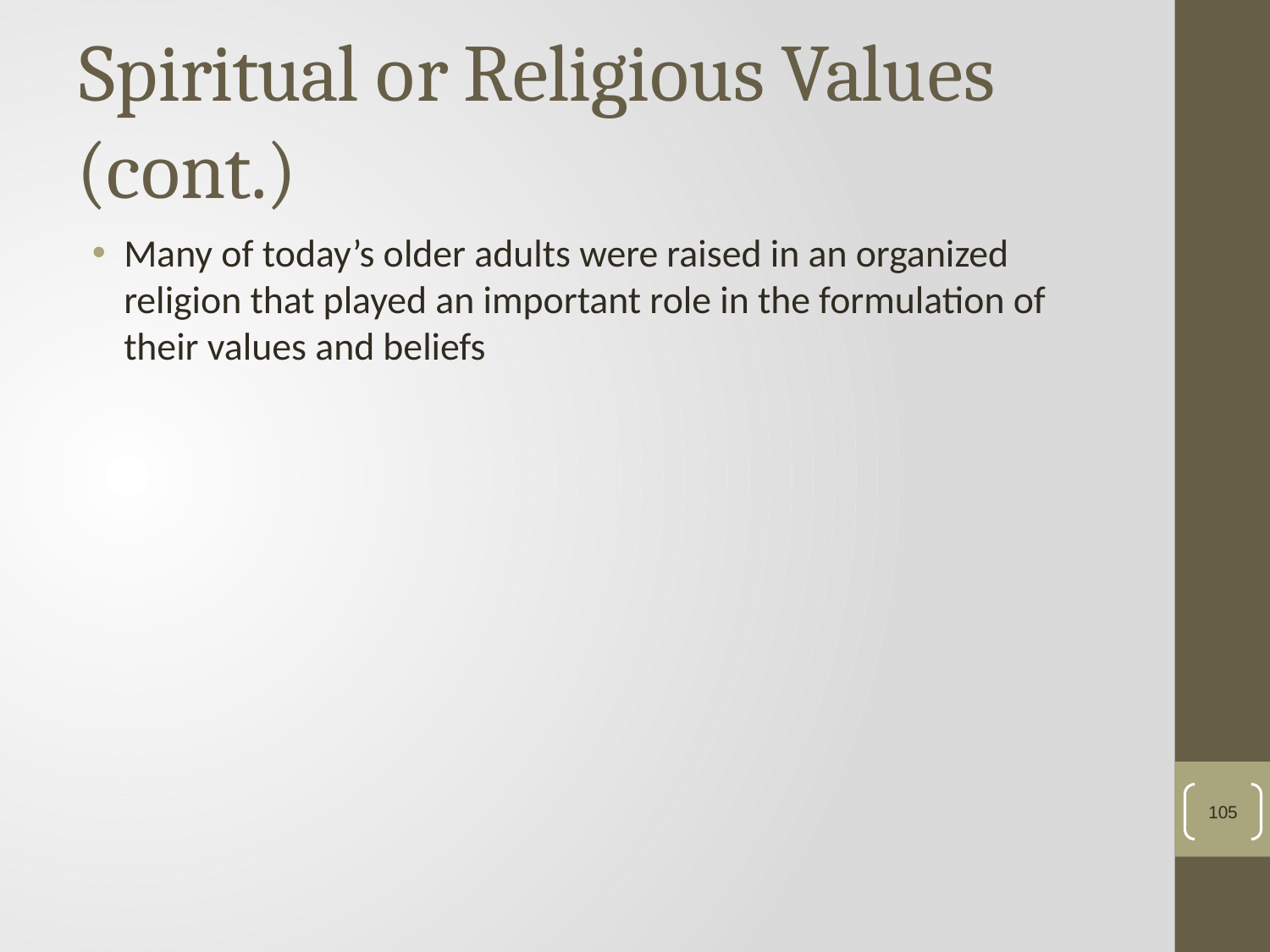

# Spiritual or Religious Values (cont.)
Many of today’s older adults were raised in an organized religion that played an important role in the formulation of their values and beliefs

105